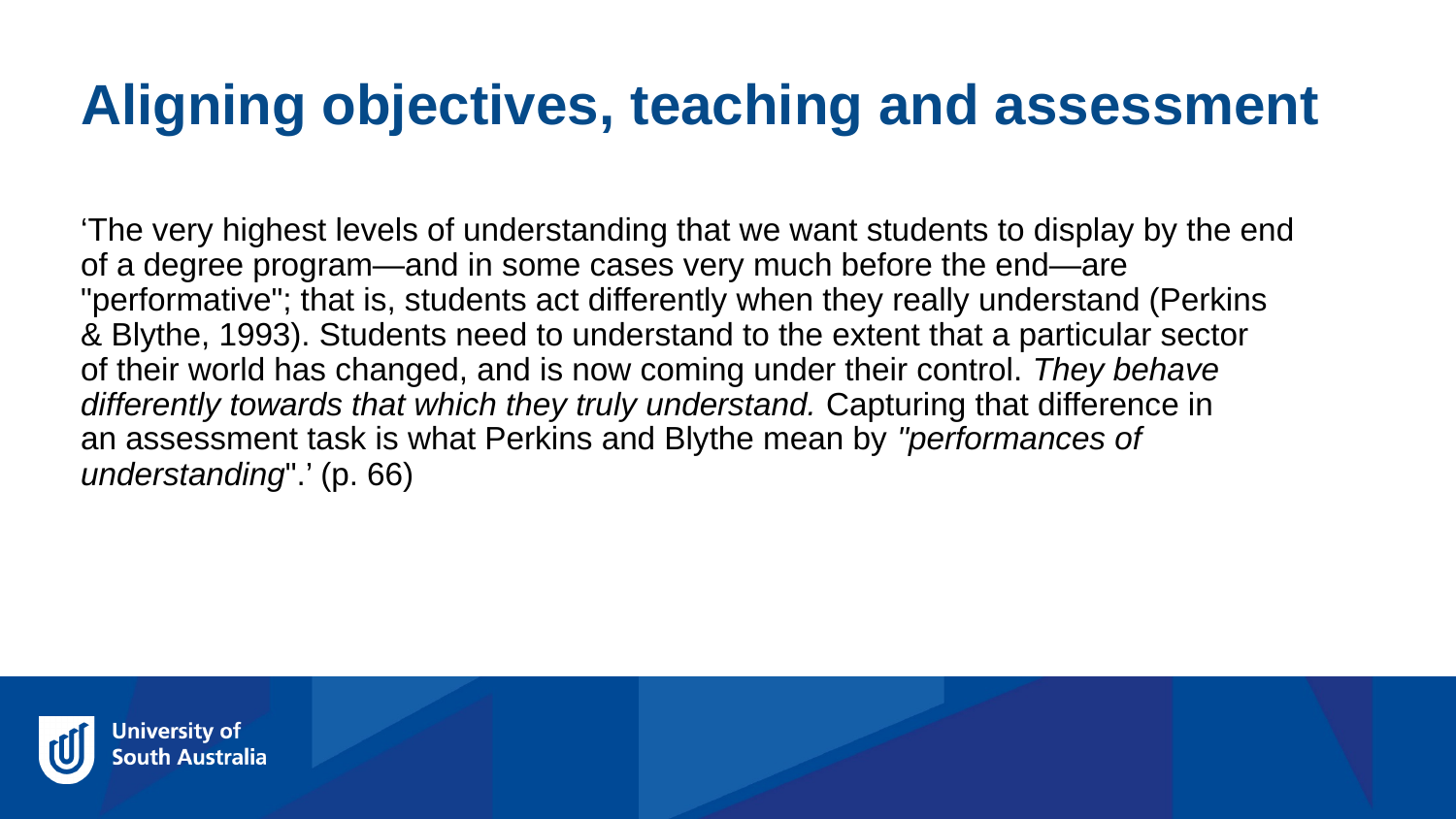

Aligning objectives, teaching and assessment
‘The very highest levels of understanding that we want students to display by the end
of a degree program—and in some cases very much before the end—are
"performative"; that is, students act differently when they really understand (Perkins
& Blythe, 1993). Students need to understand to the extent that a particular sector
of their world has changed, and is now coming under their control. They behave
differently towards that which they truly understand. Capturing that difference in
an assessment task is what Perkins and Blythe mean by "performances of understanding".’ (p. 66)